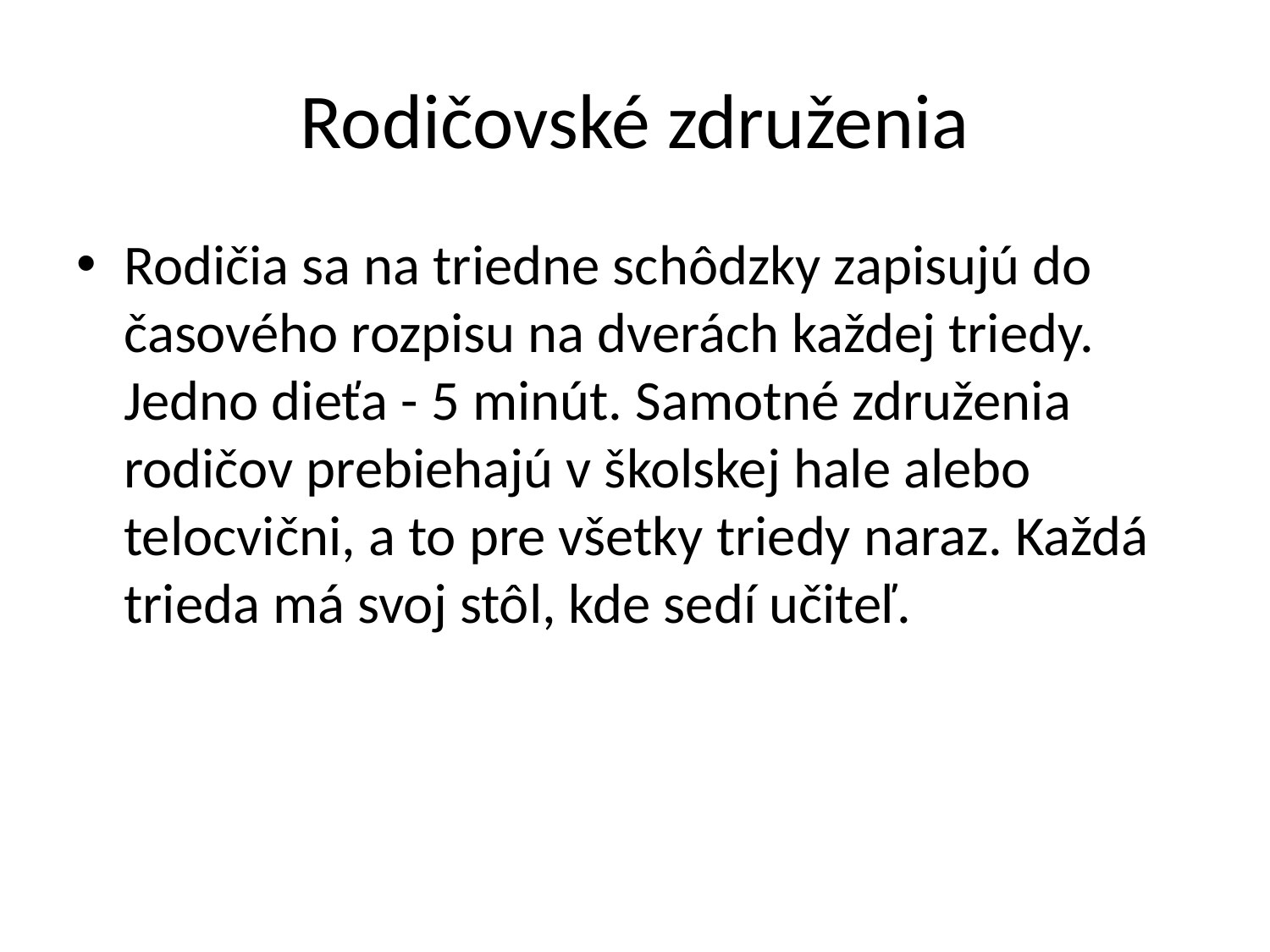

# Rodičovské združenia
Rodičia sa na triedne schôdzky zapisujú do časového rozpisu na dverách každej triedy. Jedno dieťa - 5 minút. Samotné združenia rodičov prebiehajú v školskej hale alebo telocvični, a to pre všetky triedy naraz. Každá trieda má svoj stôl, kde sedí učiteľ.